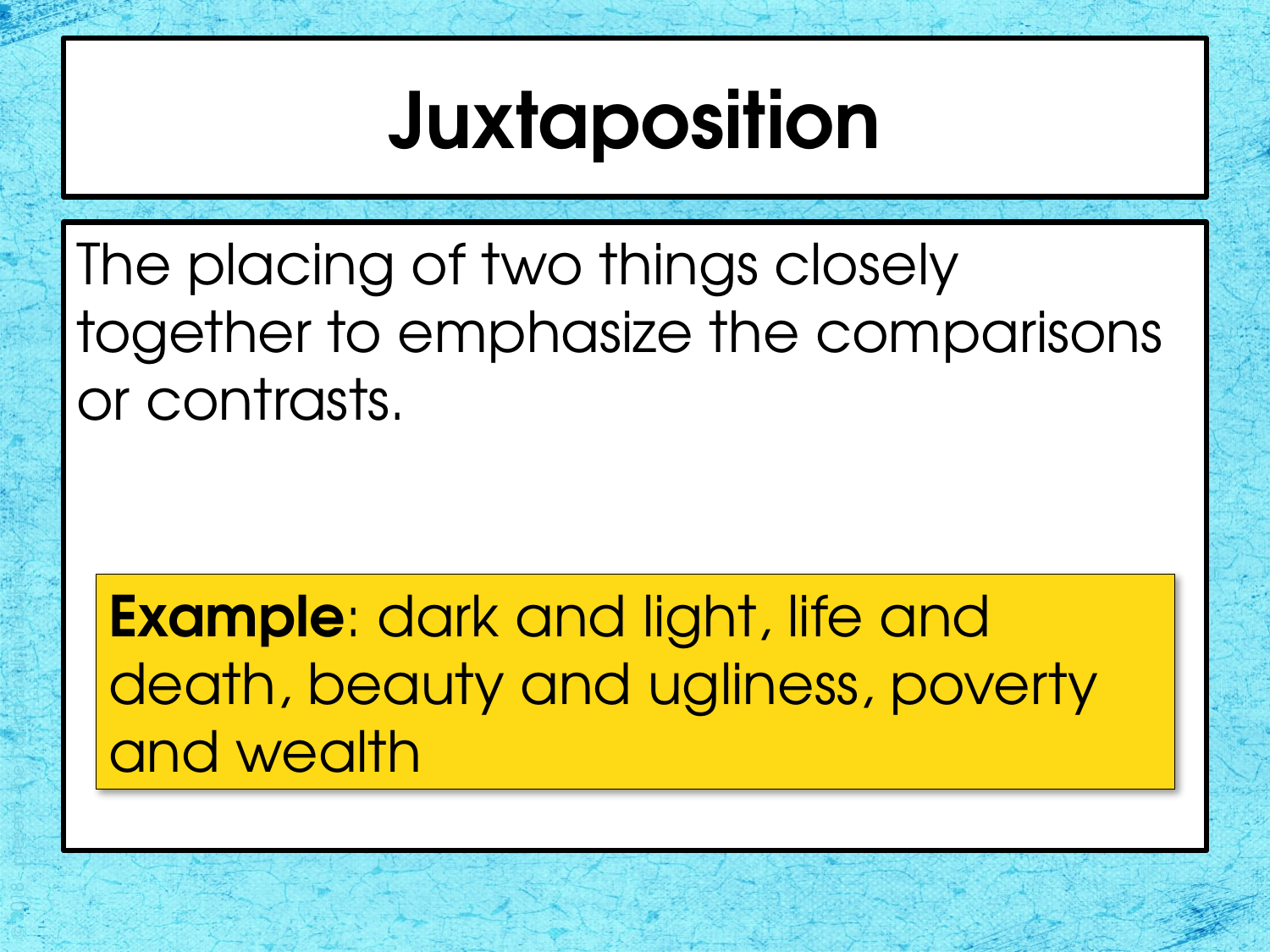

# Juxtaposition
The placing of two things closely together to emphasize the comparisons or contrasts.
Example: dark and light, life and death, beauty and ugliness, poverty and wealth